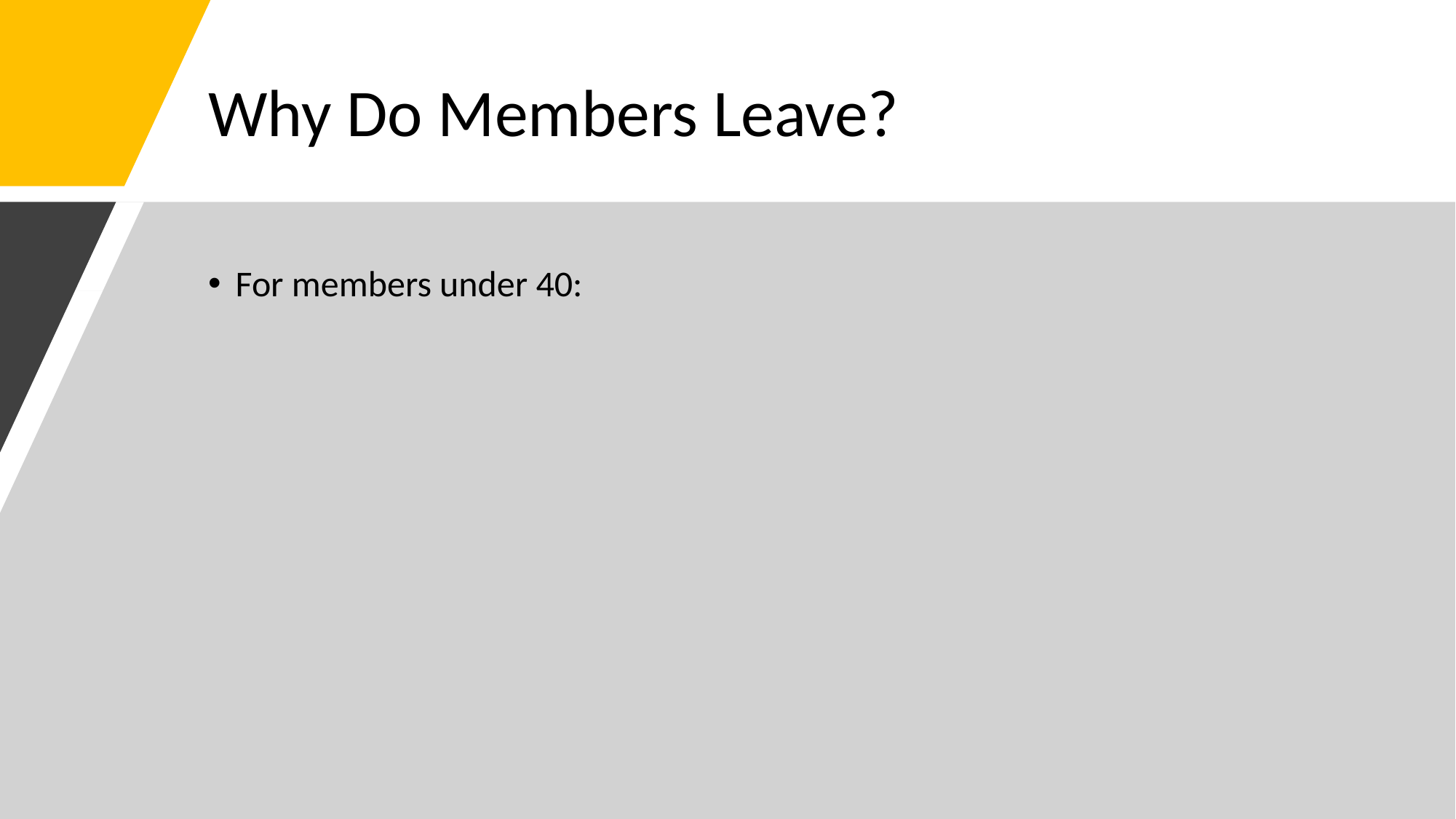

# Why Do Members Leave?

For members under 40: